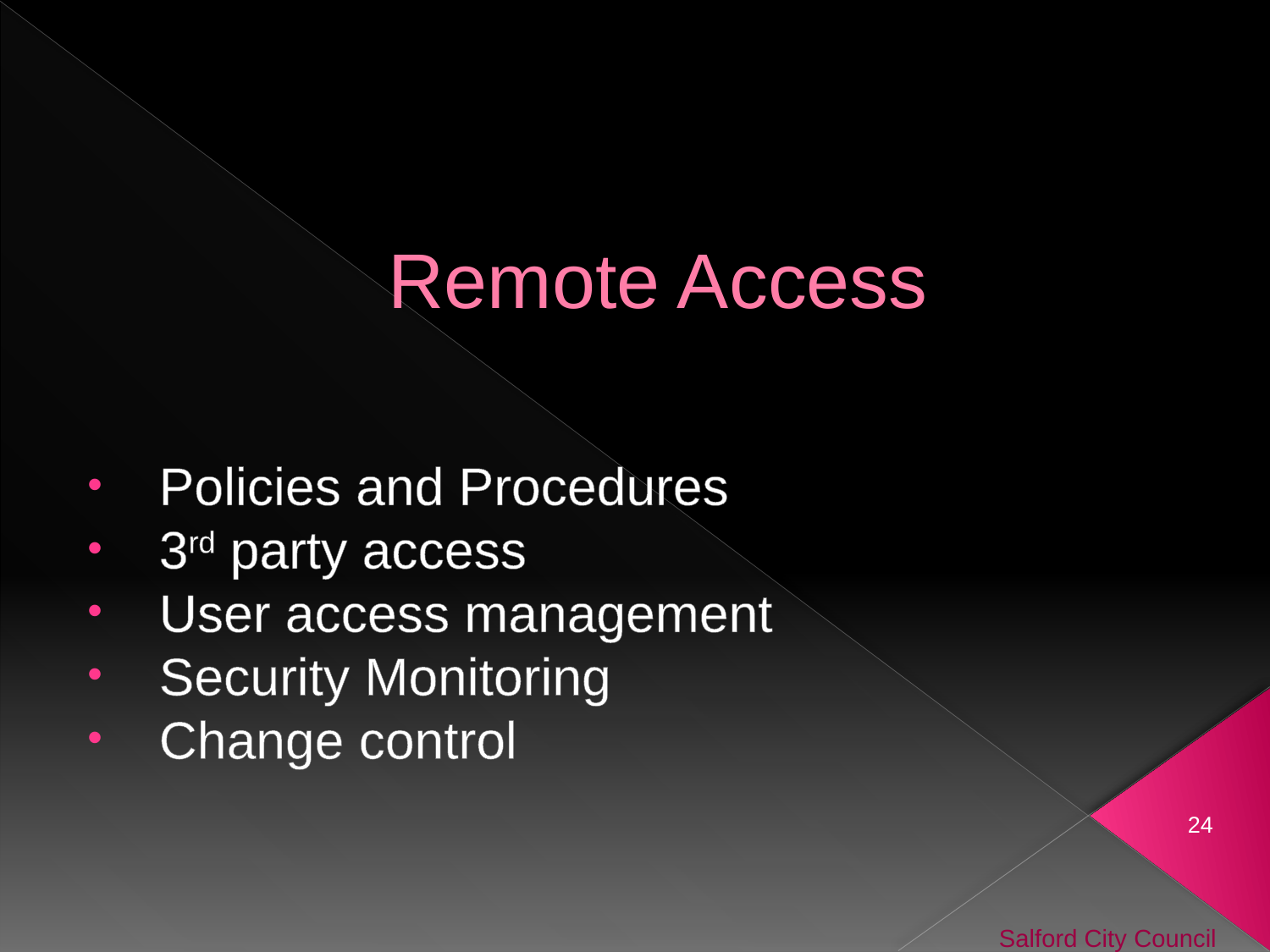

# Remote Access
Policies and Procedures
3rd party access
User access management
Security Monitoring
Change control
24
Salford City Council